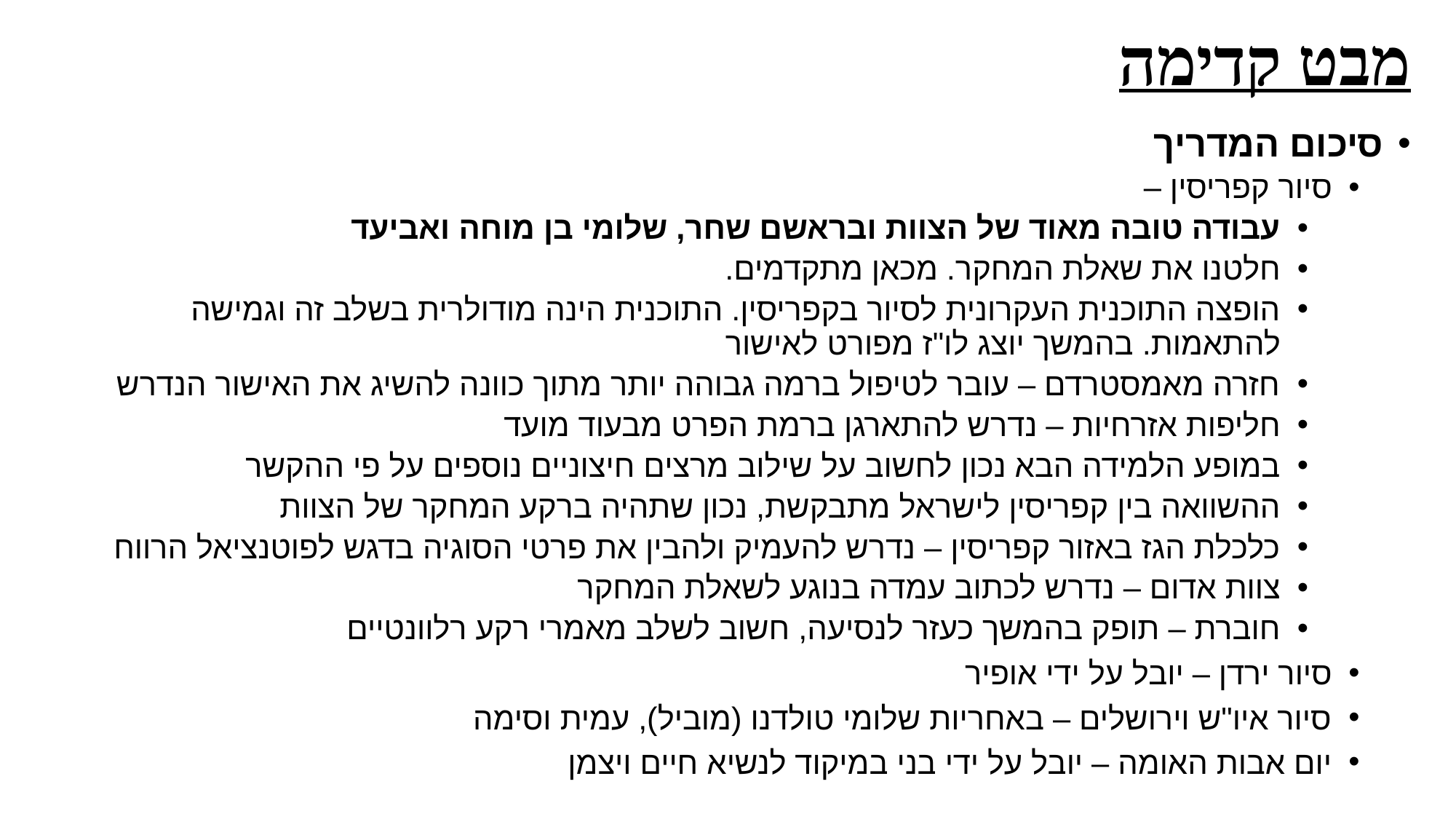

# מבט קדימה
סיכום המדריך
סיור קפריסין –
עבודה טובה מאוד של הצוות ובראשם שחר, שלומי בן מוחה ואביעד
חלטנו את שאלת המחקר. מכאן מתקדמים.
הופצה התוכנית העקרונית לסיור בקפריסין. התוכנית הינה מודולרית בשלב זה וגמישה להתאמות. בהמשך יוצג לו"ז מפורט לאישור
חזרה מאמסטרדם – עובר לטיפול ברמה גבוהה יותר מתוך כוונה להשיג את האישור הנדרש
חליפות אזרחיות – נדרש להתארגן ברמת הפרט מבעוד מועד
במופע הלמידה הבא נכון לחשוב על שילוב מרצים חיצוניים נוספים על פי ההקשר
ההשוואה בין קפריסין לישראל מתבקשת, נכון שתהיה ברקע המחקר של הצוות
כלכלת הגז באזור קפריסין – נדרש להעמיק ולהבין את פרטי הסוגיה בדגש לפוטנציאל הרווח
צוות אדום – נדרש לכתוב עמדה בנוגע לשאלת המחקר
חוברת – תופק בהמשך כעזר לנסיעה, חשוב לשלב מאמרי רקע רלוונטיים
סיור ירדן – יובל על ידי אופיר
סיור איו"ש וירושלים – באחריות שלומי טולדנו (מוביל), עמית וסימה
יום אבות האומה – יובל על ידי בני במיקוד לנשיא חיים ויצמן